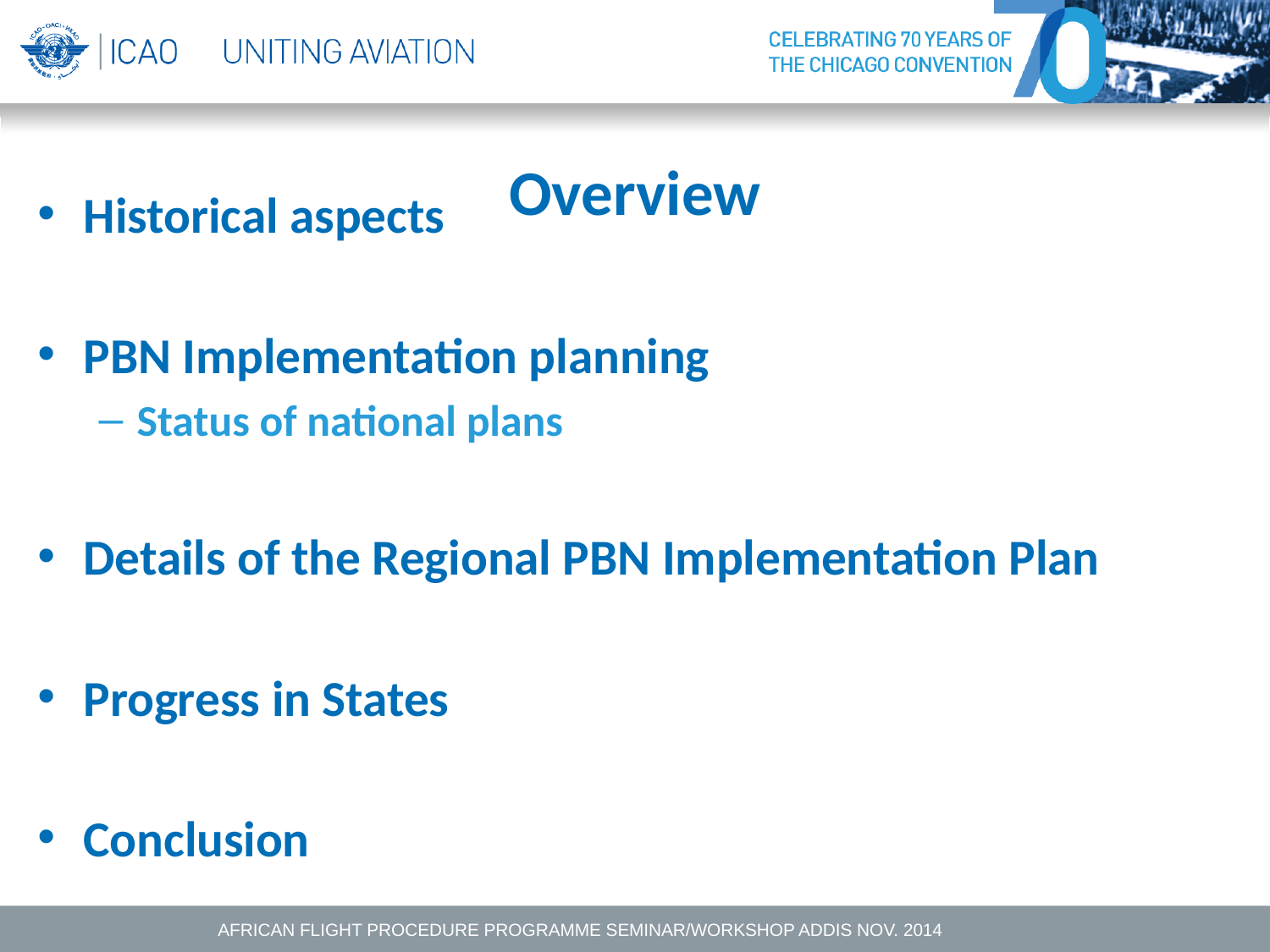

# Overview
Historical aspects

PBN Implementation planning
Status of national plans

Details of the Regional PBN Implementation Plan

Progress in States

Conclusion

AFRICAN FLIGHT PROCEDURE PROGRAMME SEMINAR/WORKSHOP ADDIS NOV. 2014